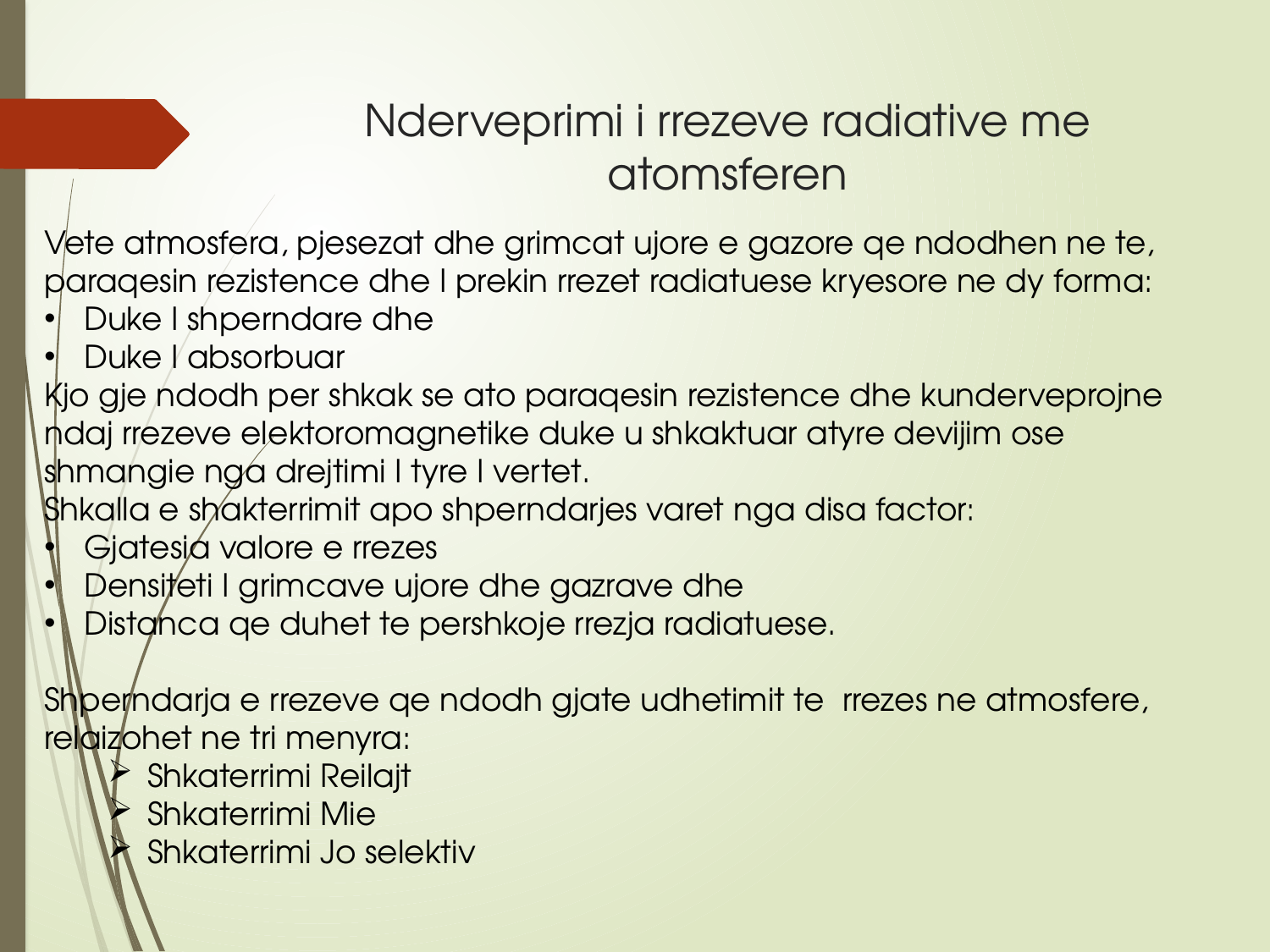

# Nderveprimi i rrezeve radiative me atomsferen
Vete atmosfera, pjesezat dhe grimcat ujore e gazore qe ndodhen ne te, paraqesin rezistence dhe I prekin rrezet radiatuese kryesore ne dy forma:
Duke I shperndare dhe
Duke I absorbuar
Kjo gje ndodh per shkak se ato paraqesin rezistence dhe kunderveprojne ndaj rrezeve elektoromagnetike duke u shkaktuar atyre devijim ose shmangie nga drejtimi I tyre I vertet.
Shkalla e shakterrimit apo shperndarjes varet nga disa factor:
Gjatesia valore e rrezes
Densiteti I grimcave ujore dhe gazrave dhe
Distanca qe duhet te pershkoje rrezja radiatuese.

Shperndarja e rrezeve qe ndodh gjate udhetimit te  rrezes ne atmosfere, relaizohet ne tri menyra:
Shkaterrimi Reilajt
Shkaterrimi Mie
Shkaterrimi Jo selektiv